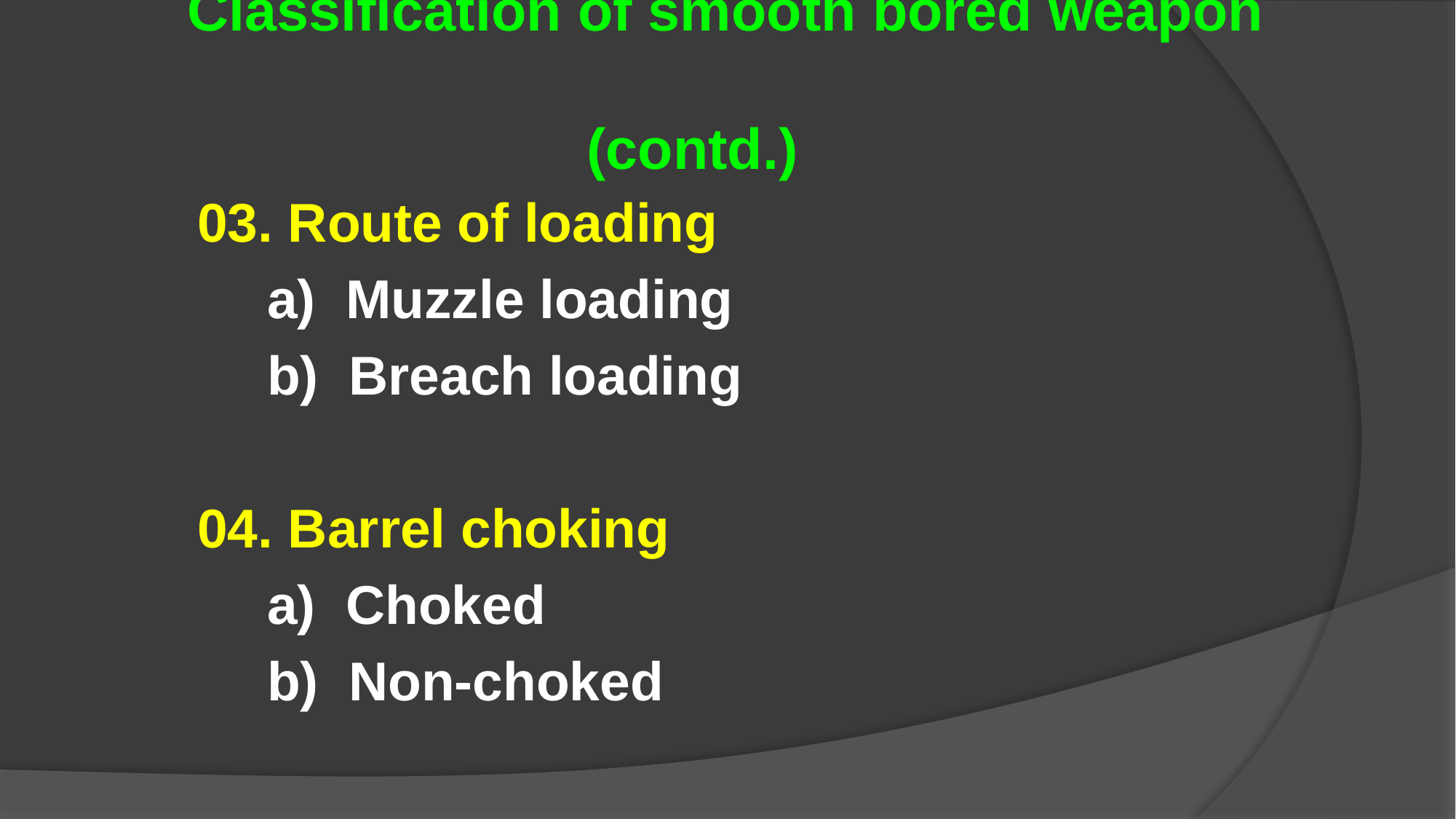

# Classification of smooth bored weapon (contd.)
03. Route of loading
a)  Muzzle loading
b)  Breach loading

04. Barrel choking
a)  Choked
b)  Non-choked